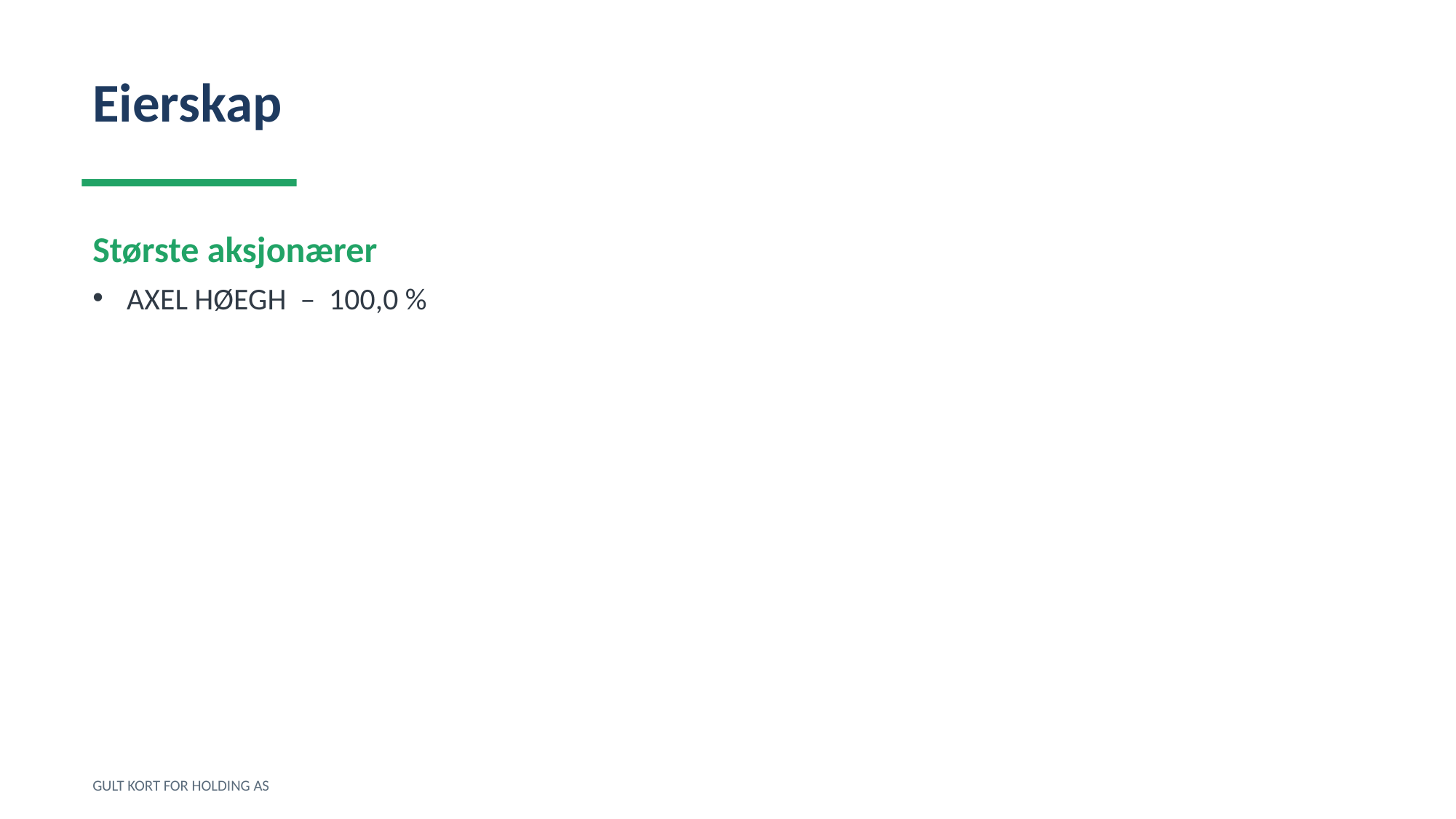

Eierskap

Største aksjonærer
AXEL HØEGH  –  100,0 %
GULT KORT FOR HOLDING AS